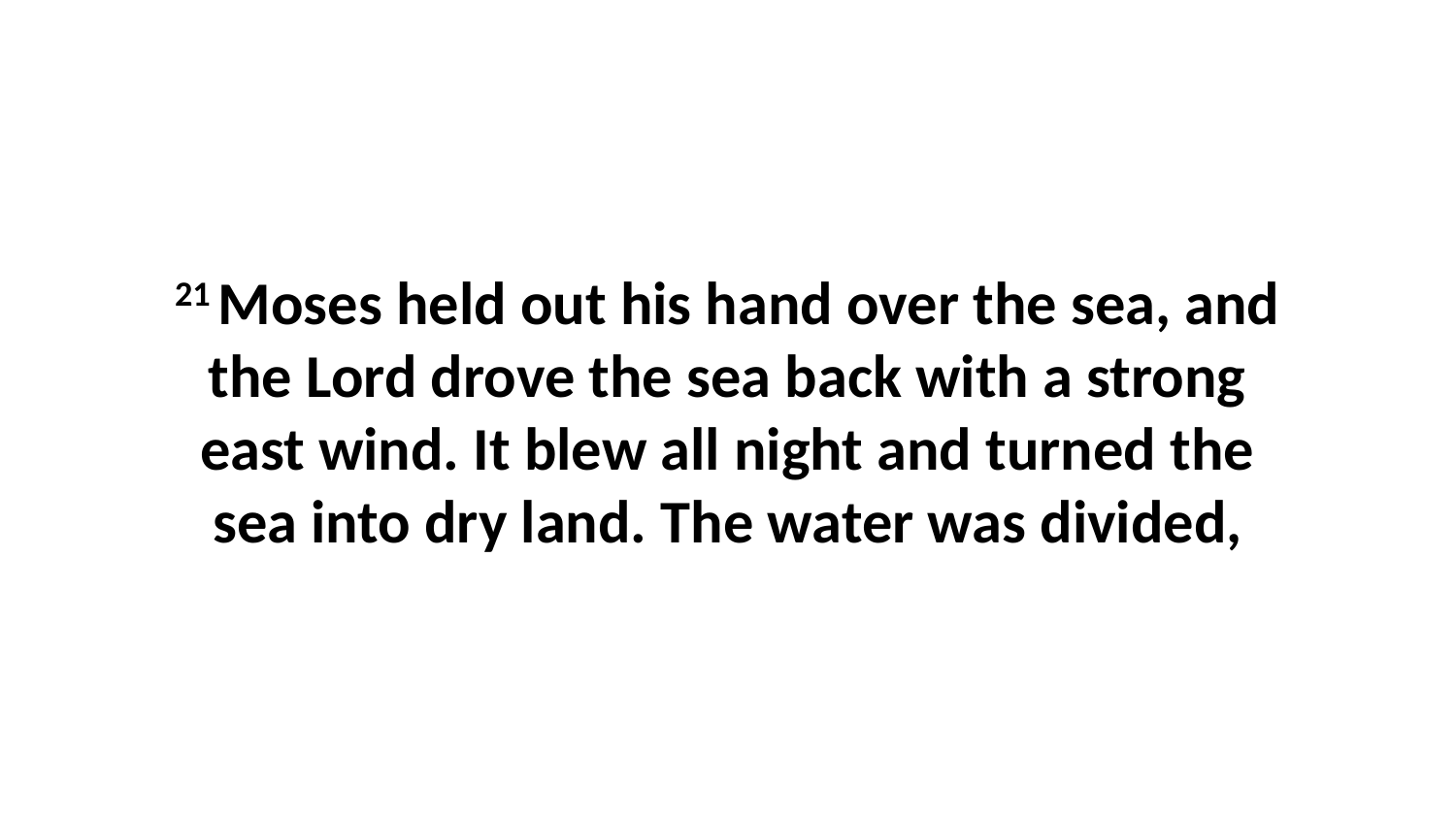

21 Moses held out his hand over the sea, and the Lord drove the sea back with a strong east wind. It blew all night and turned the sea into dry land. The water was divided,